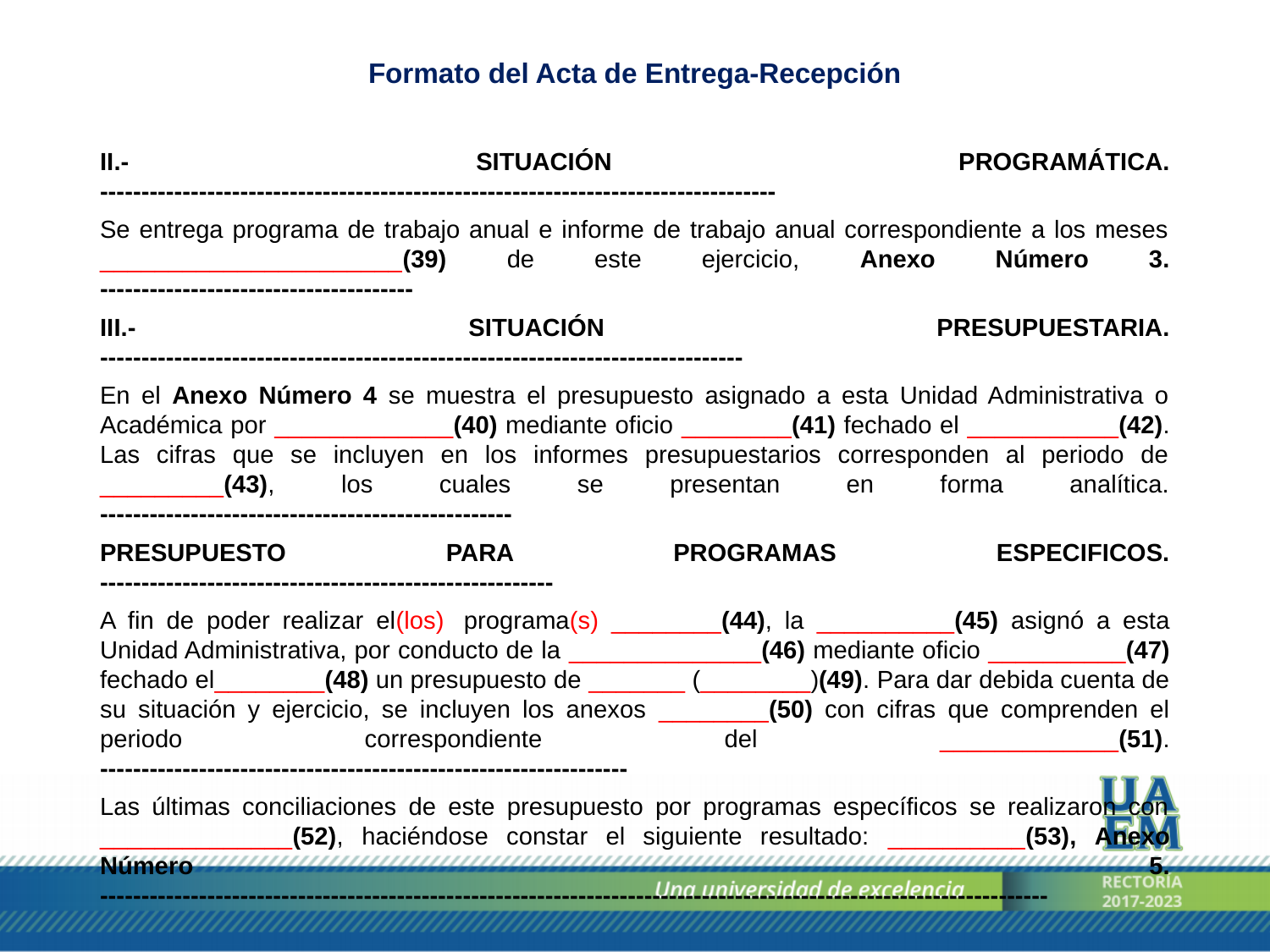

Formato del Acta de Entrega-Recepción
II.- SITUACIÓN PROGRAMÁTICA. ----------------------------------------------------------------------------------
Se entrega programa de trabajo anual e informe de trabajo anual correspondiente a los meses ______________________(39) de este ejercicio, Anexo Número 3. --------------------------------------
III.- SITUACIÓN PRESUPUESTARIA. ------------------------------------------------------------------------------
En el Anexo Número 4 se muestra el presupuesto asignado a esta Unidad Administrativa o Académica por _____________(40) mediante oficio ________(41) fechado el ___________(42). Las cifras que se incluyen en los informes presupuestarios corresponden al periodo de _________(43), los cuales se presentan en forma analítica. --------------------------------------------------
PRESUPUESTO PARA PROGRAMAS ESPECIFICOS. -------------------------------------------------------
A fin de poder realizar el(los)  programa(s) ________(44), la __________(45) asignó a esta Unidad Administrativa, por conducto de la ______________(46) mediante oficio __________(47) fechado el________(48) un presupuesto de _______ (________)(49). Para dar debida cuenta de su situación y ejercicio, se incluyen los anexos ________(50) con cifras que comprenden el periodo correspondiente del _____________(51). ----------------------------------------------------------------
Las últimas conciliaciones de este presupuesto por programas específicos se realizaron con ______________(52), haciéndose constar el siguiente resultado: __________(53), Anexo Número 5. -------------------------------------------------------------------------------------------------------------------